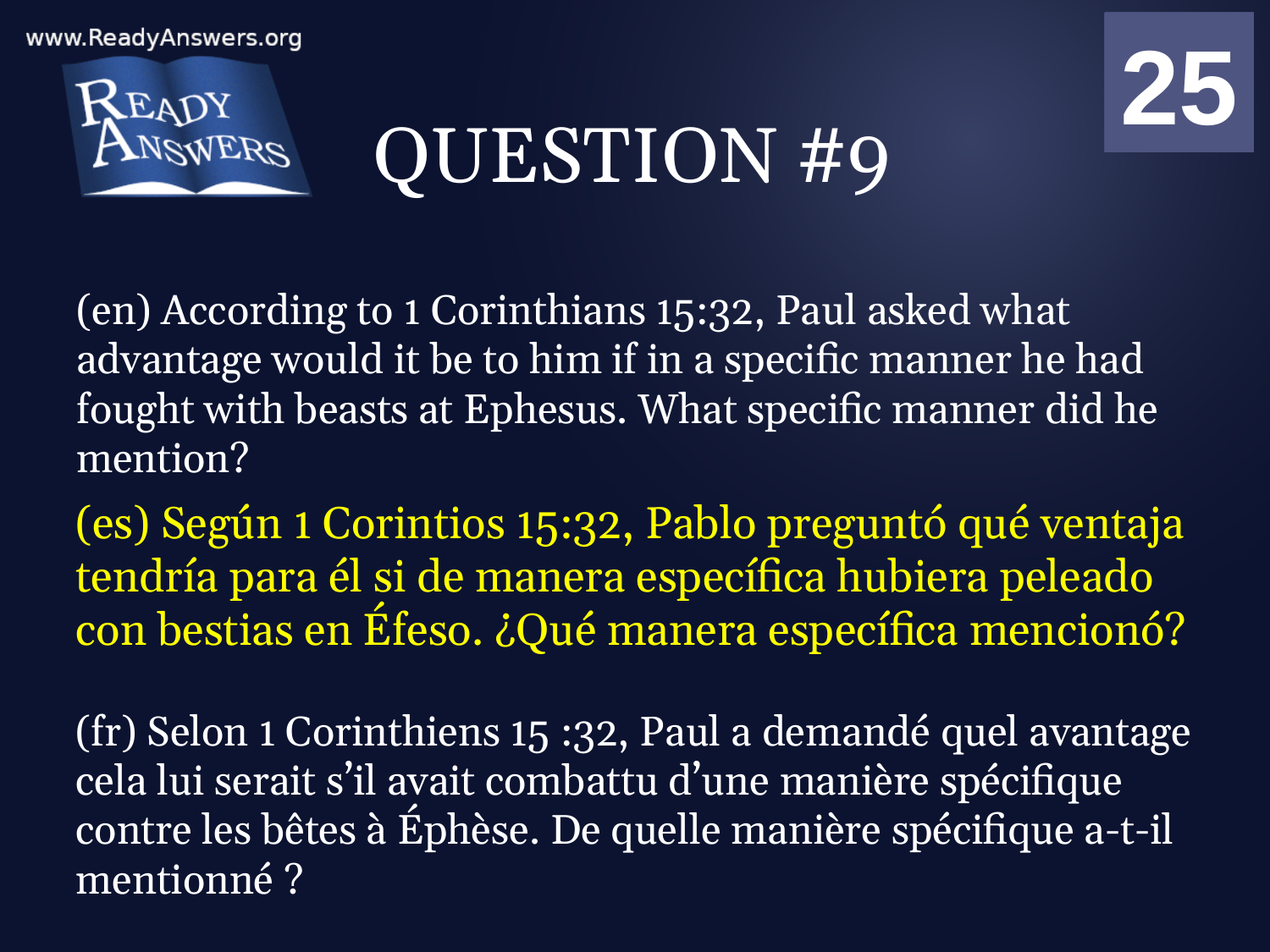

01
02
03
04
05
06
07
08
09
10
11
12
13
14
15
16
17
18
19
20
21
22
23
24
25
00
# QUESTION #9
(en) According to 1 Corinthians 15:32, Paul asked what advantage would it be to him if in a specific manner he had fought with beasts at Ephesus. What specific manner did he mention?
(es) Según 1 Corintios 15:32, Pablo preguntó qué ventaja tendría para él si de manera específica hubiera peleado con bestias en Éfeso. ¿Qué manera específica mencionó?
(fr) Selon 1 Corinthiens 15 :32, Paul a demandé quel avantage cela lui serait s’il avait combattu d’une manière spécifique contre les bêtes à Éphèse. De quelle manière spécifique a-t-il mentionné ?